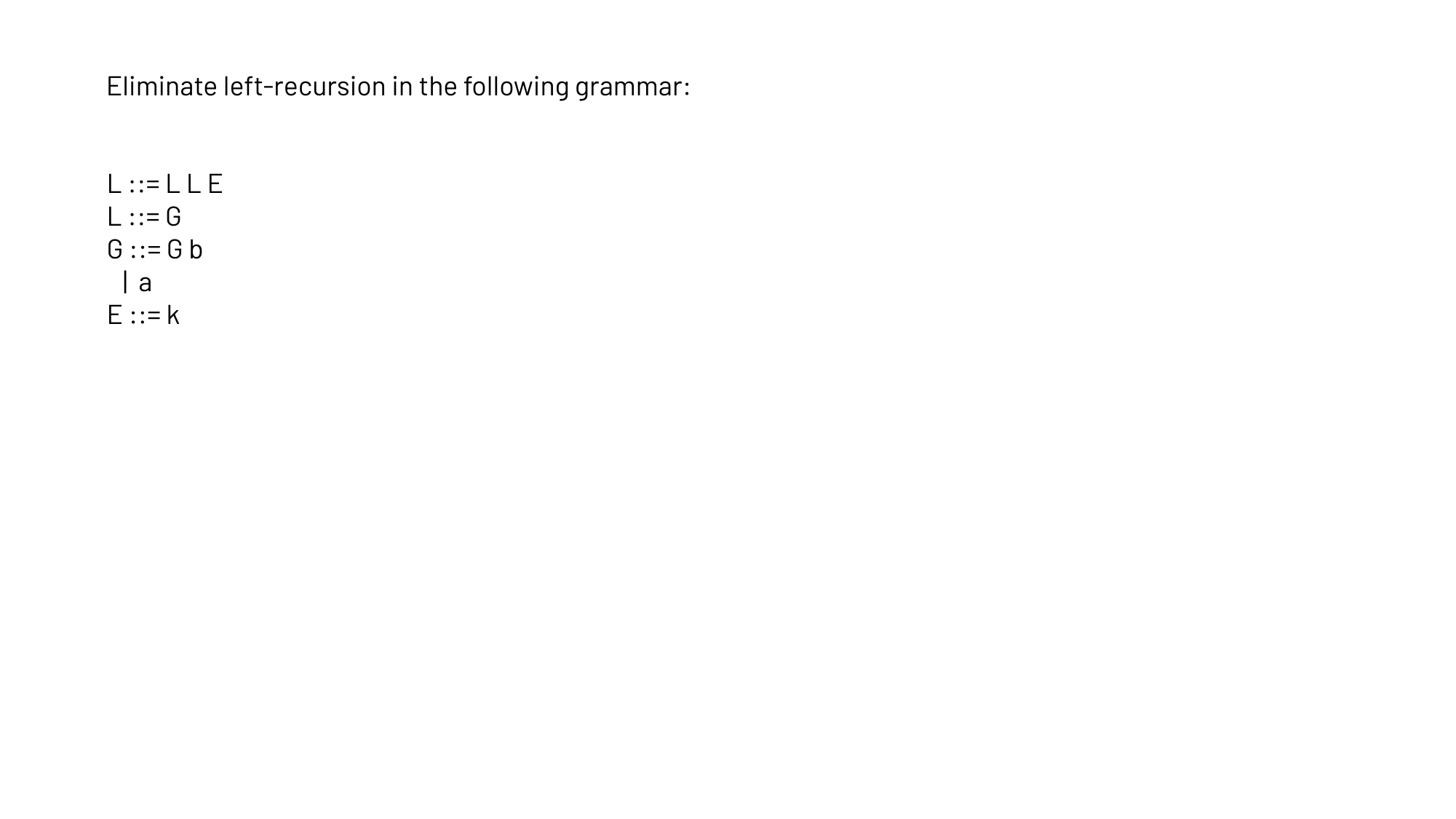

Eliminate left-recursion in the following grammar:
L ::= L L E
L ::= G
G ::= G b
   |  a
E ::= k